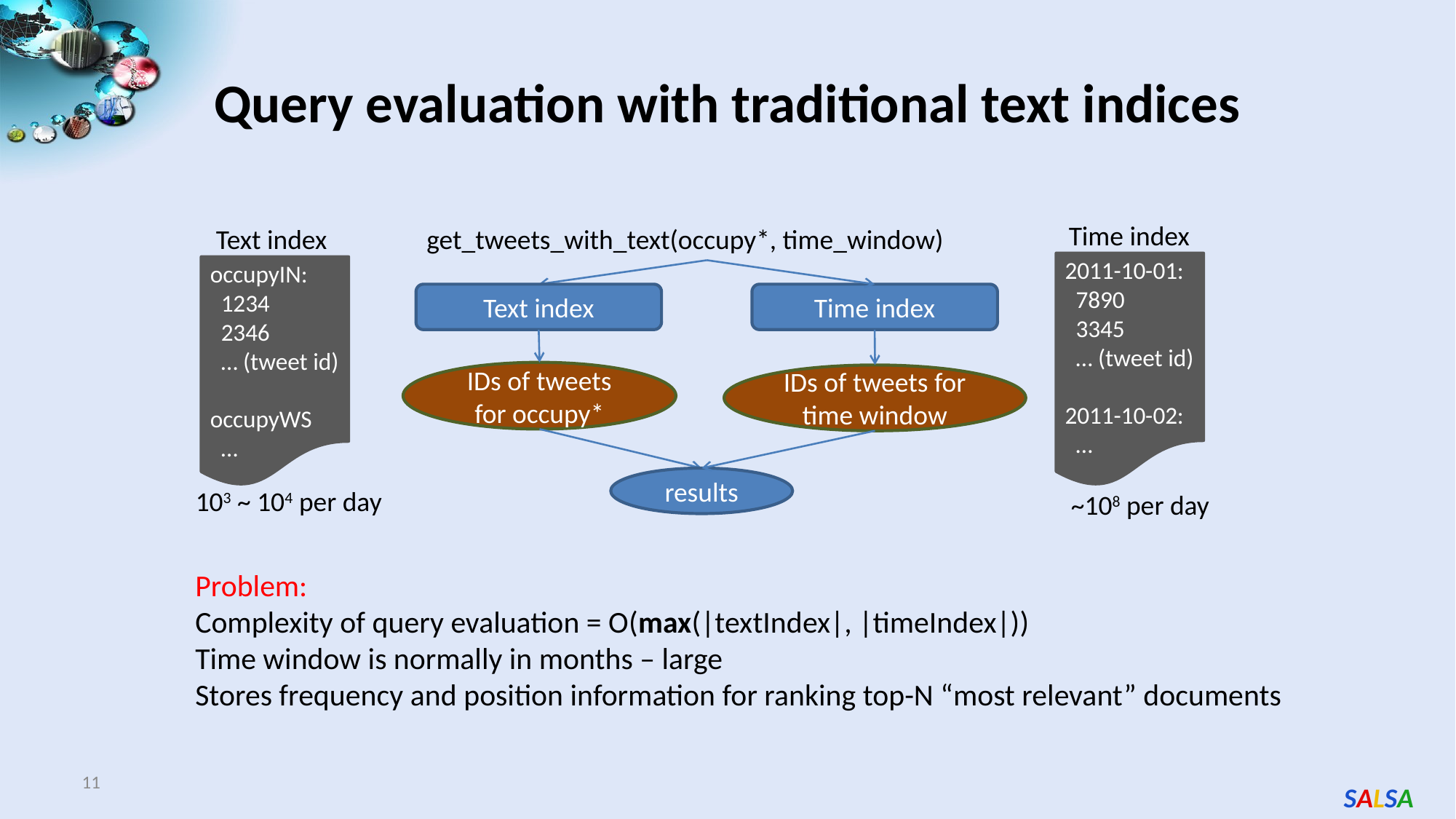

# Query evaluation with traditional text indices
Time index
Text index
get_tweets_with_text(occupy*, time_window)
2011-10-01:
  7890
  3345
  … (tweet id)

2011-10-02:
  …
occupyIN:
  1234
  2346
  … (tweet id)

occupyWS
  …

Text index
Time index
IDs of tweets for occupy*
IDs of tweets for time window
results
103 ~ 104 per day
~108 per day
Problem:
Complexity of query evaluation = O(max(|textIndex|, |timeIndex|))
Time window is normally in months – large
Stores frequency and position information for ranking top-N “most relevant” documents
11